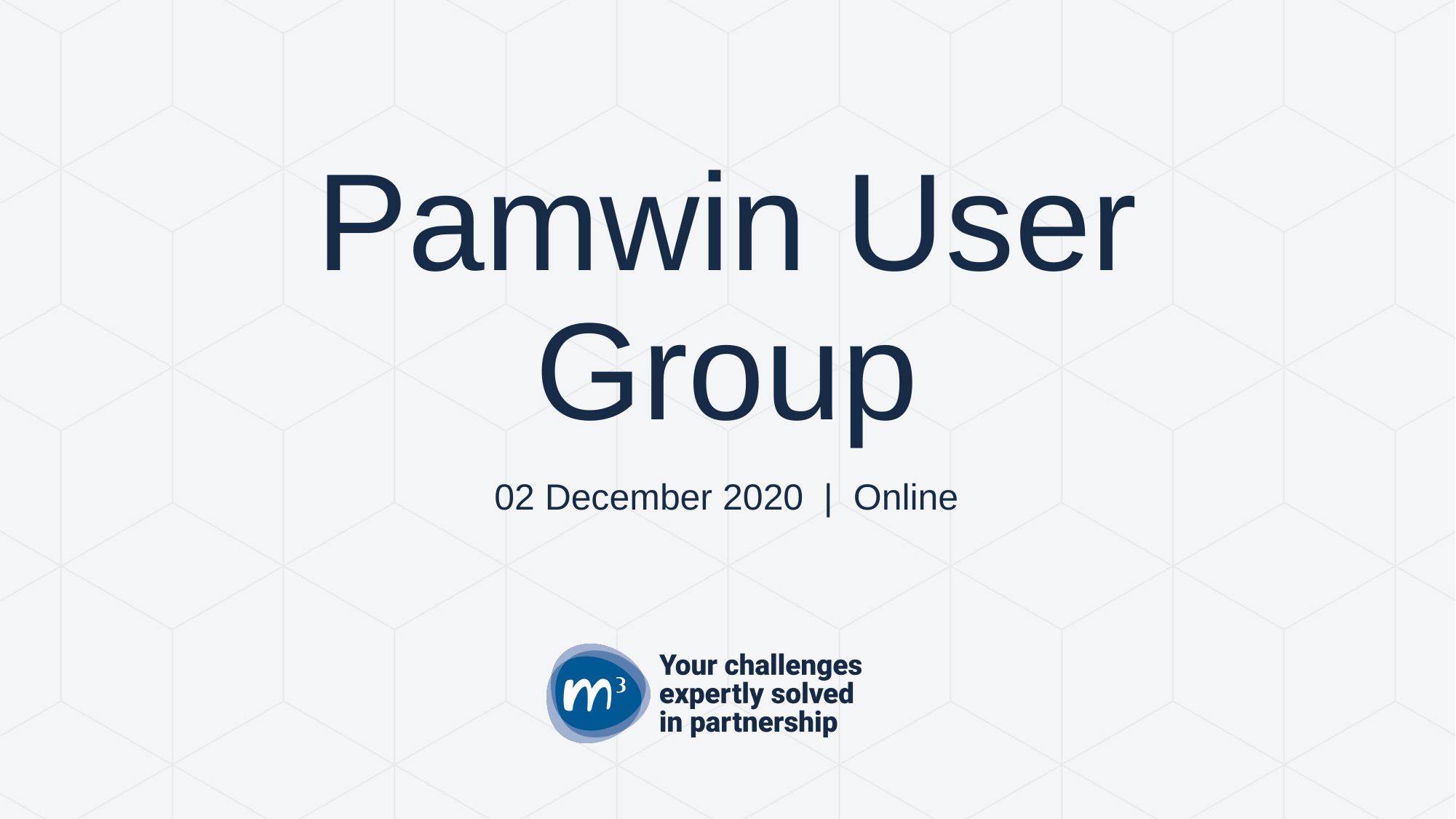

# Pamwin User Group
02 December 2020  |  Online